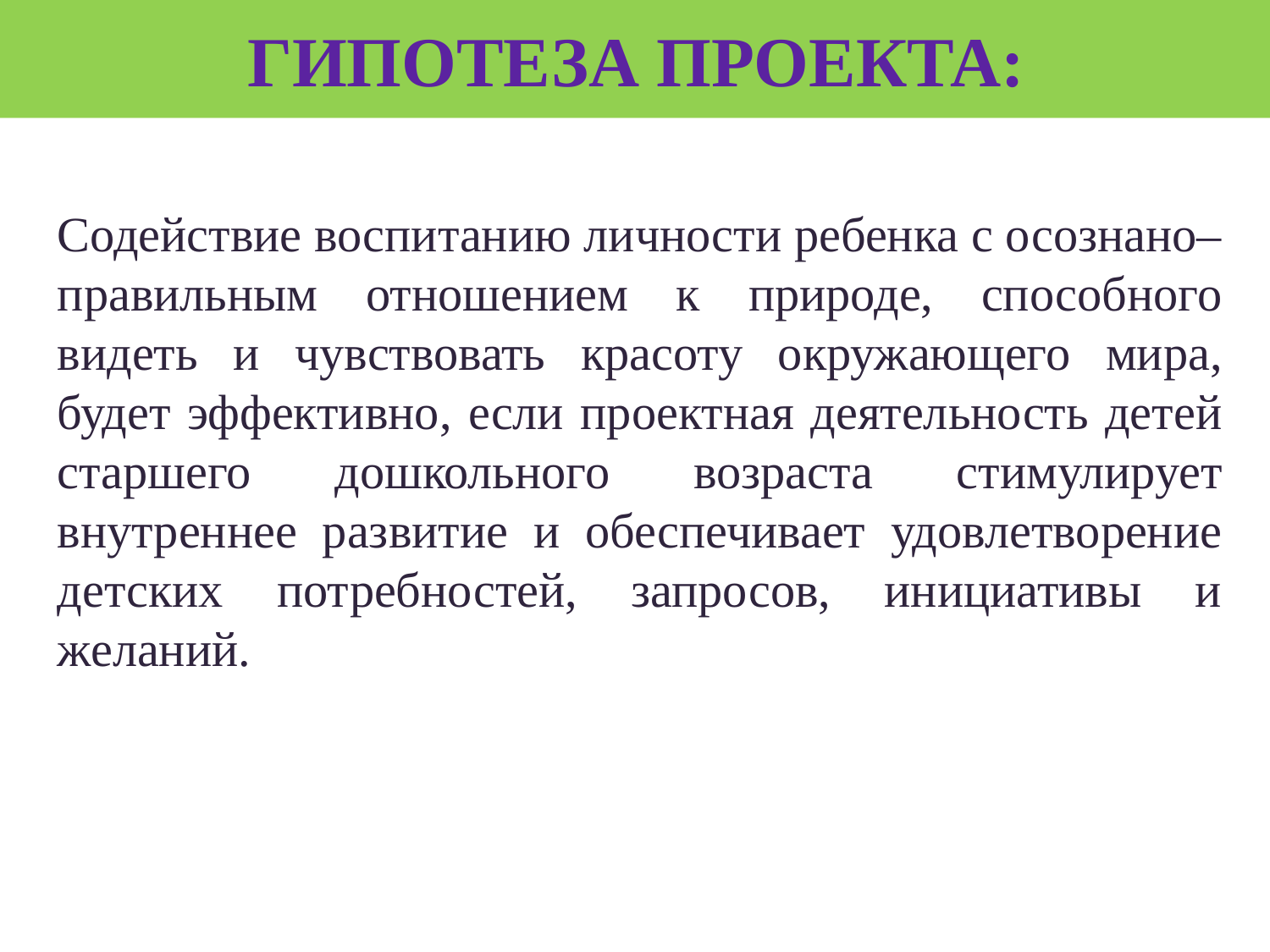

# Гипотеза проекта:
Содействие воспитанию личности ребенка с осознано–правильным отношением к природе, способного видеть и чувствовать красоту окружающего мира, будет эффективно, если проектная деятельность детей старшего дошкольного возраста стимулирует внутреннее развитие и обеспечивает удовлетворение детских потребностей, запросов, инициативы и желаний.